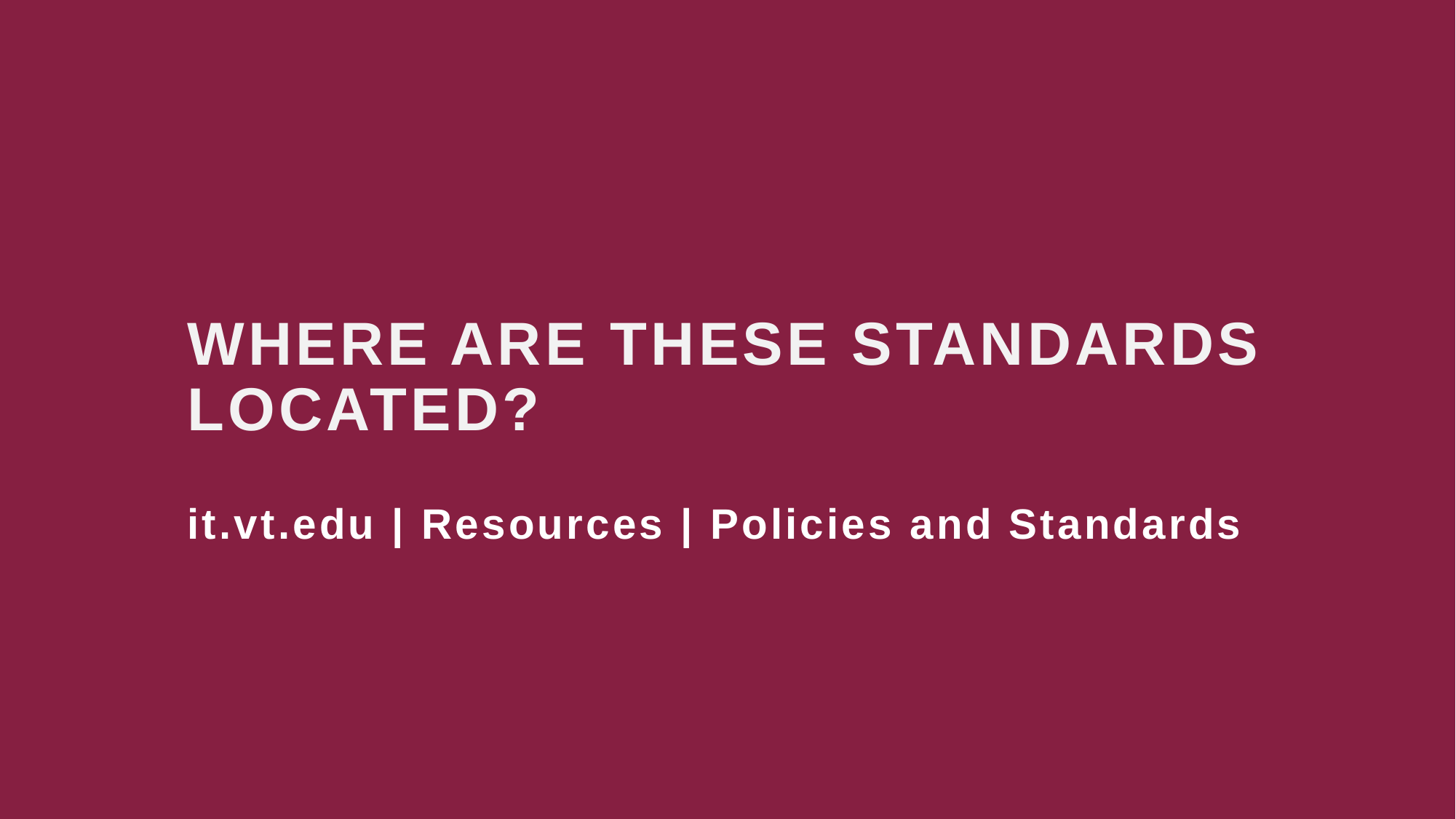

WHERE ARE THESE STANDARDS LOCATED?
it.vt.edu | Resources | Policies and Standards